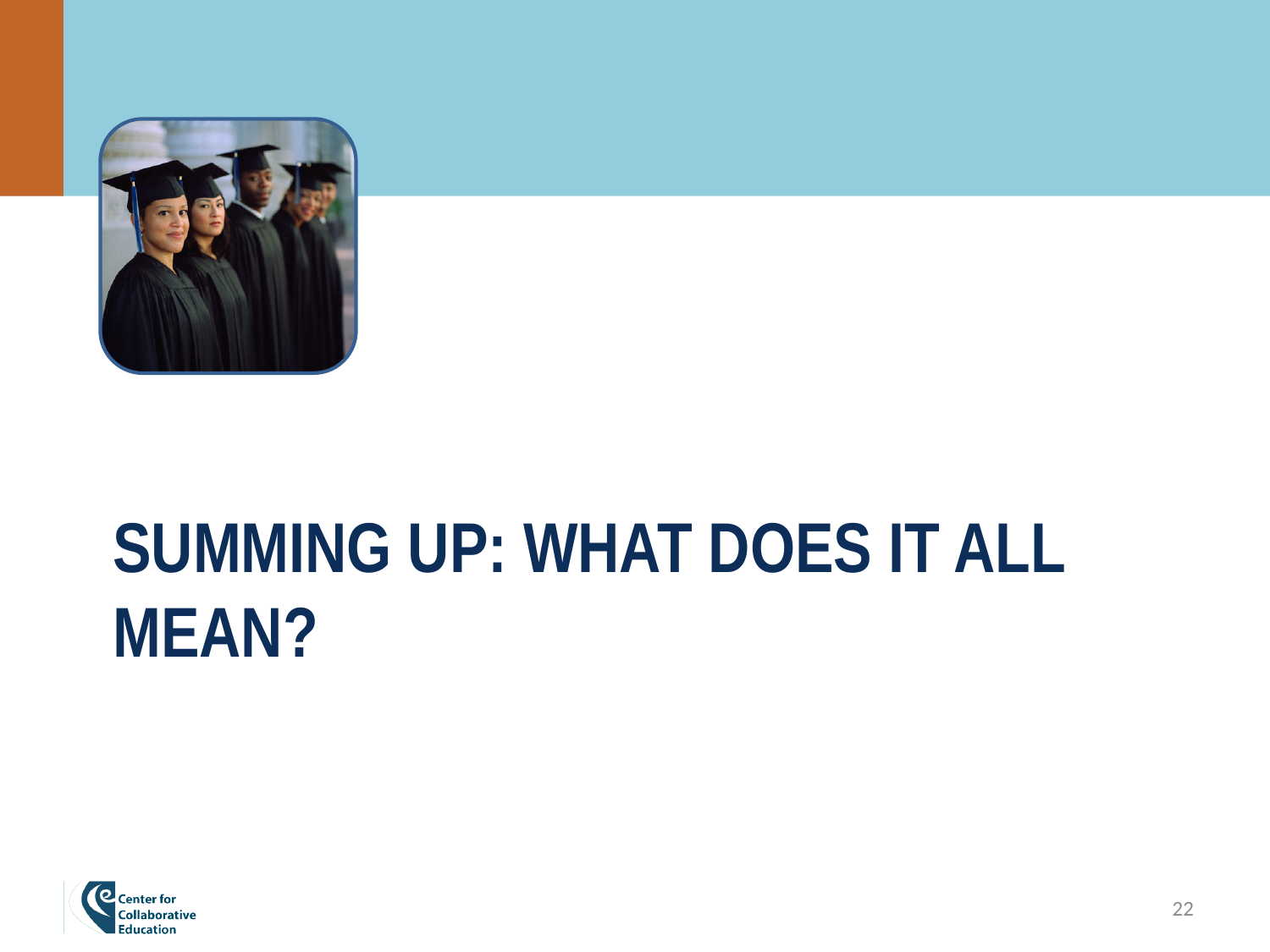

# Summing up: what does it all mean?

22